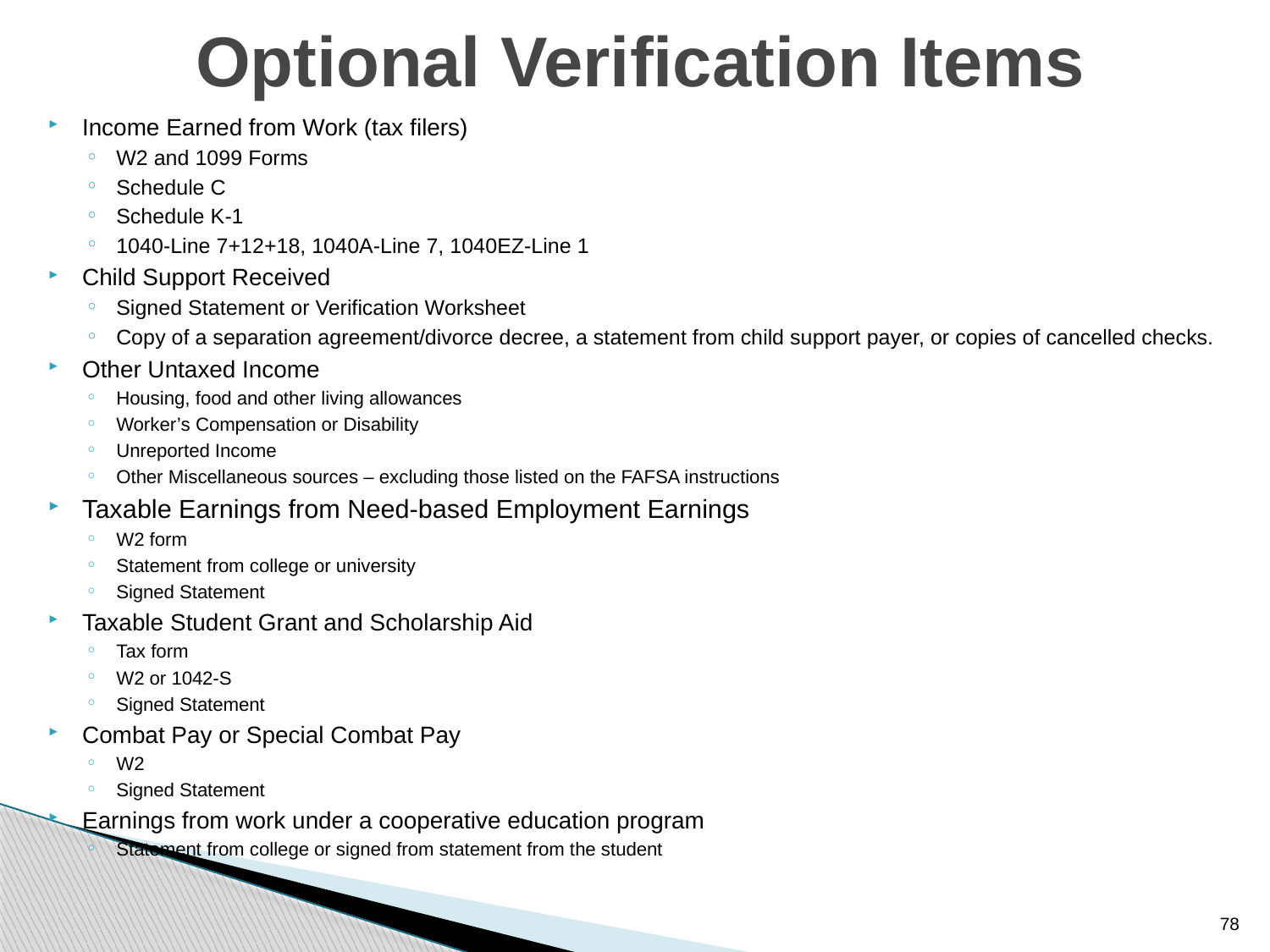

# Optional Verification Items
Income Earned from Work (tax filers)
W2 and 1099 Forms
Schedule C
Schedule K-1
1040-Line 7+12+18, 1040A-Line 7, 1040EZ-Line 1
Child Support Received
Signed Statement or Verification Worksheet
Copy of a separation agreement/divorce decree, a statement from child support payer, or copies of cancelled checks.
Other Untaxed Income
Housing, food and other living allowances
Worker’s Compensation or Disability
Unreported Income
Other Miscellaneous sources – excluding those listed on the FAFSA instructions
Taxable Earnings from Need-based Employment Earnings
W2 form
Statement from college or university
Signed Statement
Taxable Student Grant and Scholarship Aid
Tax form
W2 or 1042-S
Signed Statement
Combat Pay or Special Combat Pay
W2
Signed Statement
Earnings from work under a cooperative education program
Statement from college or signed from statement from the student

78